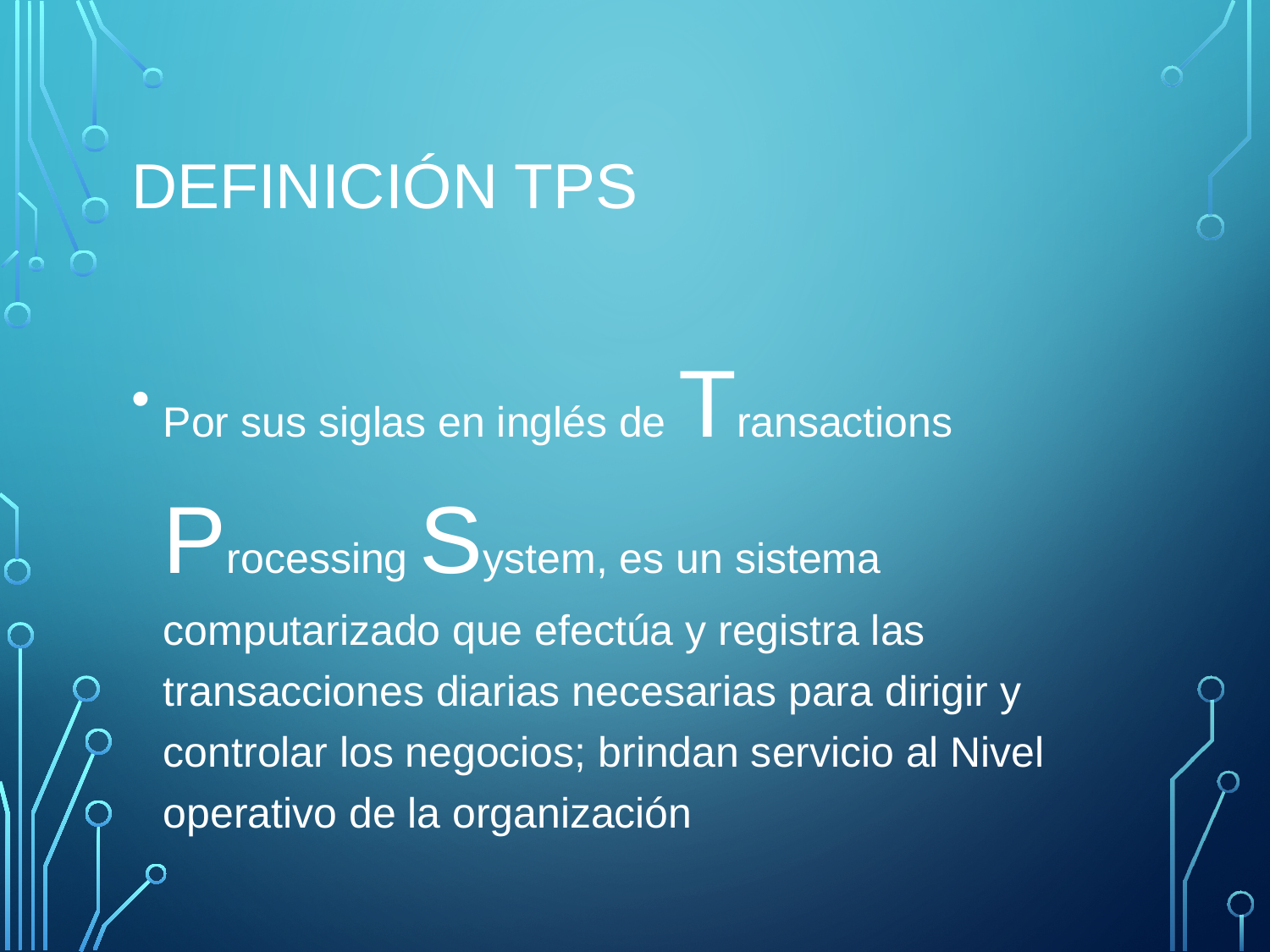

# DEFINICIÓN TPS
Por sus siglas en inglés de Transactions Processing System, es un sistema computarizado que efectúa y registra las transacciones diarias necesarias para dirigir y controlar los negocios; brindan servicio al Nivel operativo de la organización